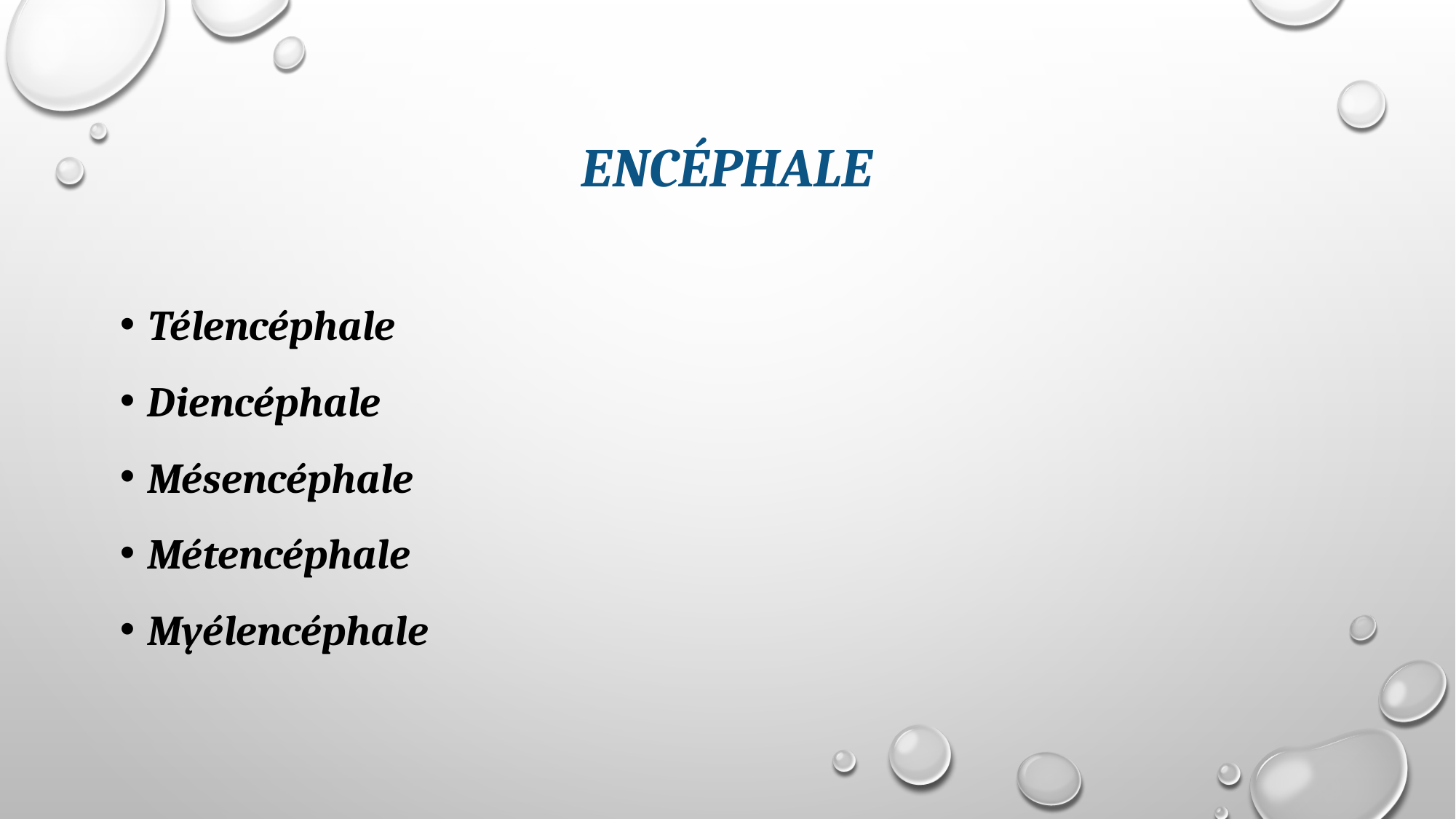

# Encéphale
Télencéphale
Diencéphale
Mésencéphale
Métencéphale
Myélencéphale